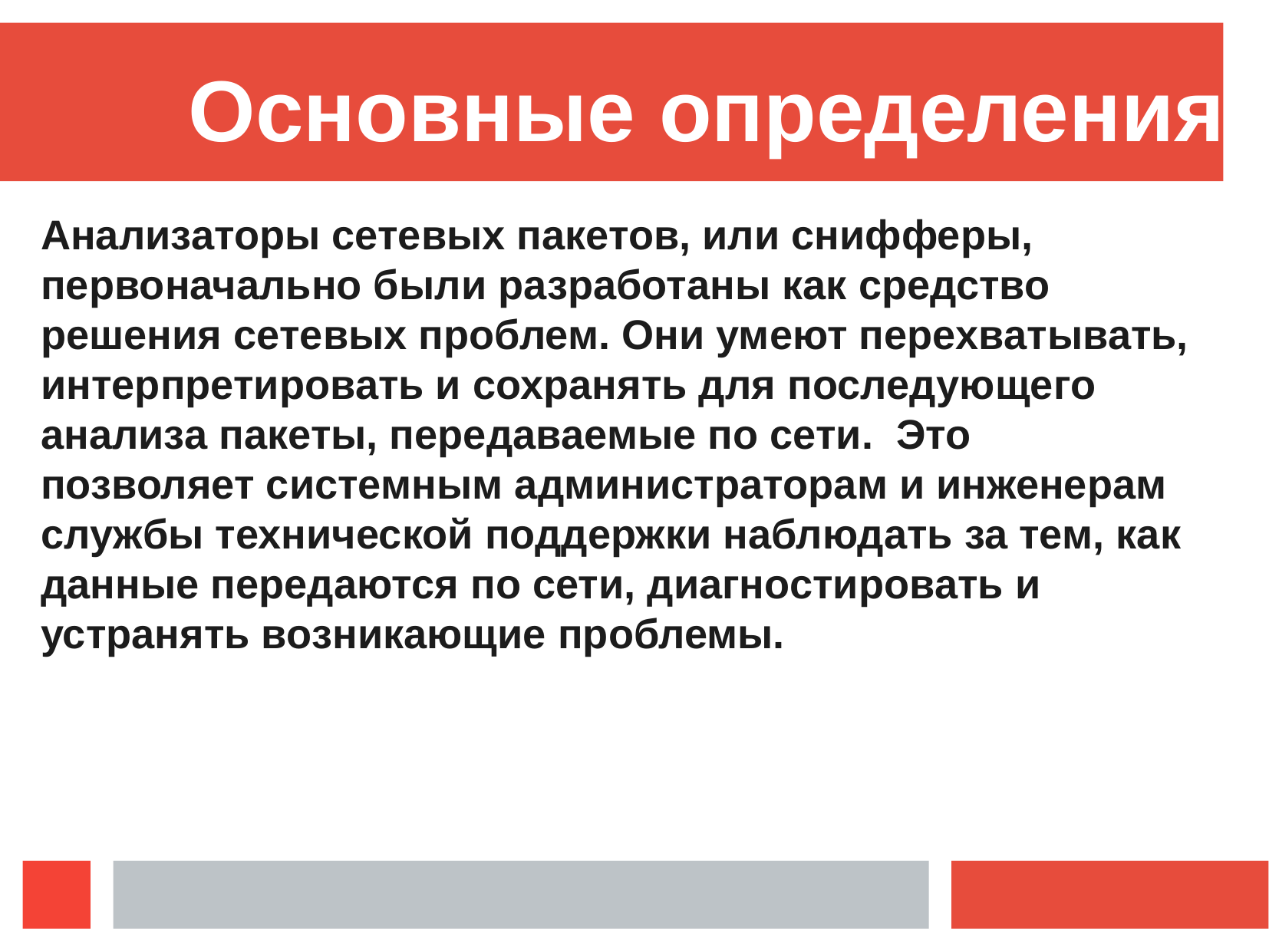

Основные определения
Анализаторы сетевых пакетов, или снифферы, первоначально были разработаны как средство решения сетевых проблем. Они умеют перехватывать, интерпретировать и сохранять для последующего анализа пакеты, передаваемые по сети.  Это позволяет системным администраторам и инженерам службы технической поддержки наблюдать за тем, как данные передаются по сети, диагностировать и устранять возникающие проблемы.